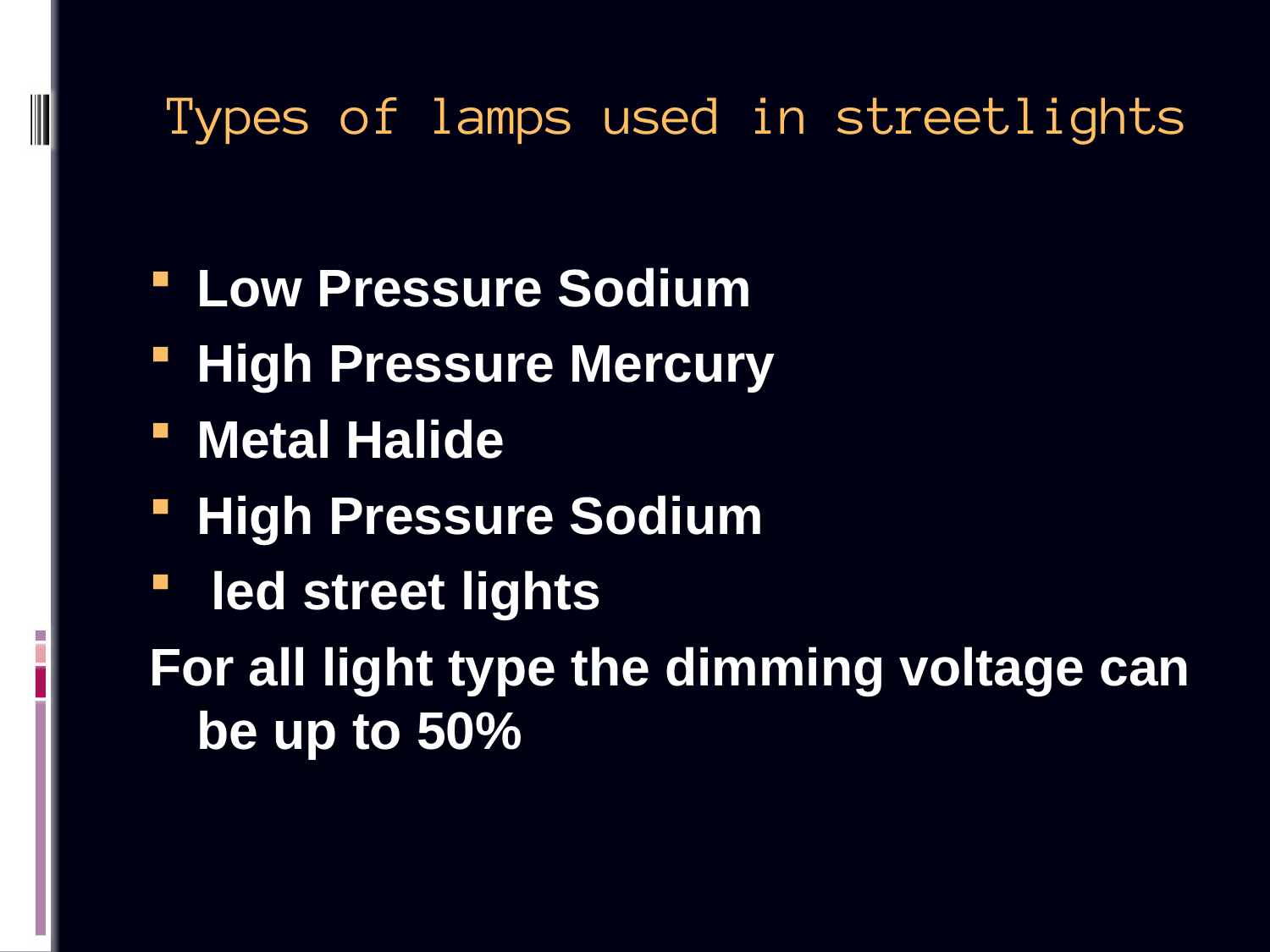

# Types of lamps used in streetlights
Low Pressure Sodium
High Pressure Mercury
Metal Halide
High Pressure Sodium
 led street lights
For all light type the dimming voltage can be up to 50%